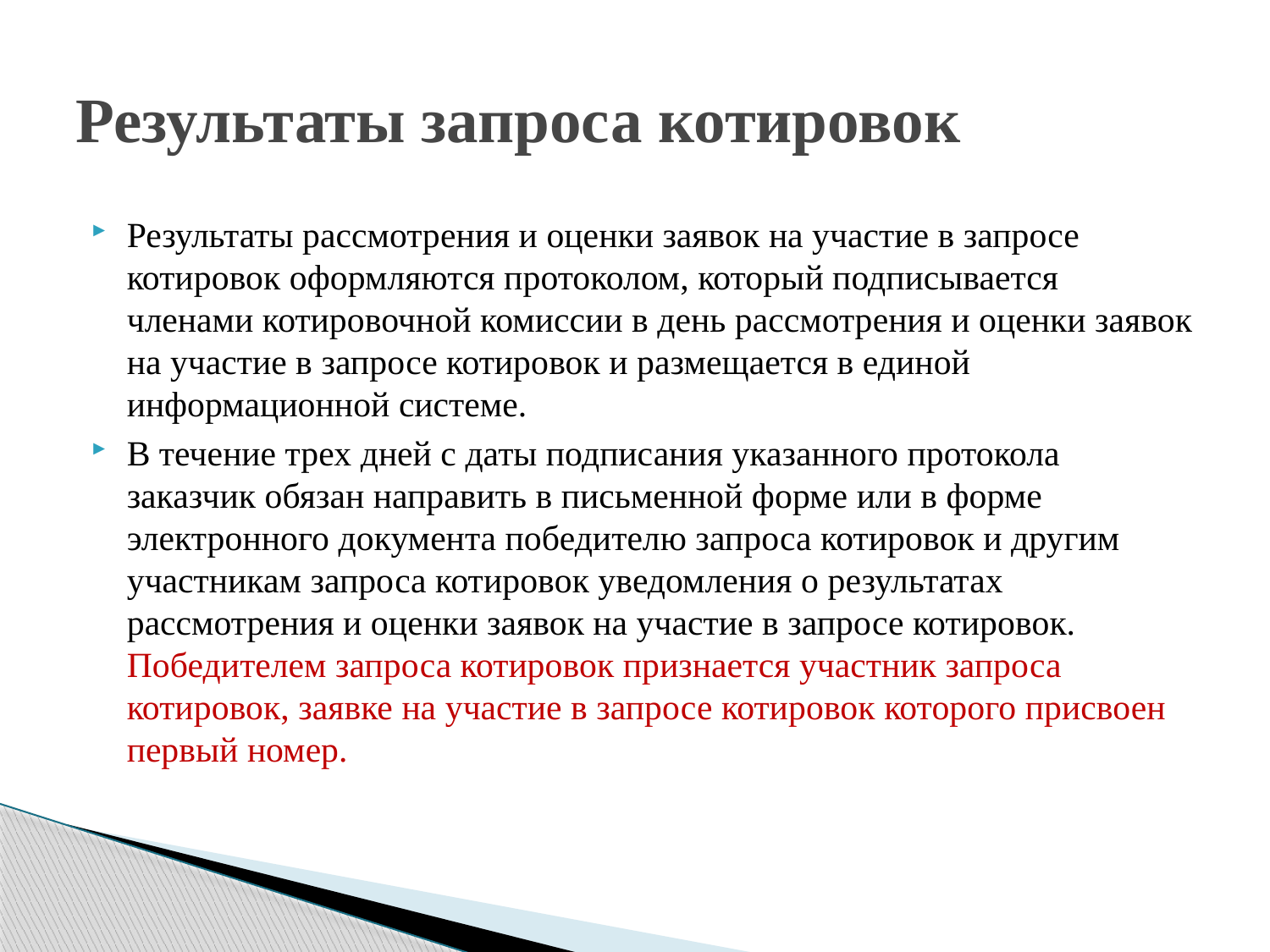

# Результаты запроса котировок
Результаты рассмотрения и оценки заявок на участие в запросе котировок оформляются протоколом, который подписывается членами котировочной комиссии в день рассмотрения и оценки заявок на участие в запросе котировок и размещается в единой информационной системе.
В течение трех дней с даты подписания указанного протокола заказчик обязан направить в письменной форме или в форме электронного документа победителю запроса котировок и другим участникам запроса котировок уведомления о результатах рассмотрения и оценки заявок на участие в запросе котировок. Победителем запроса котировок признается участник запроса котировок, заявке на участие в запросе котировок которого присвоен первый номер.